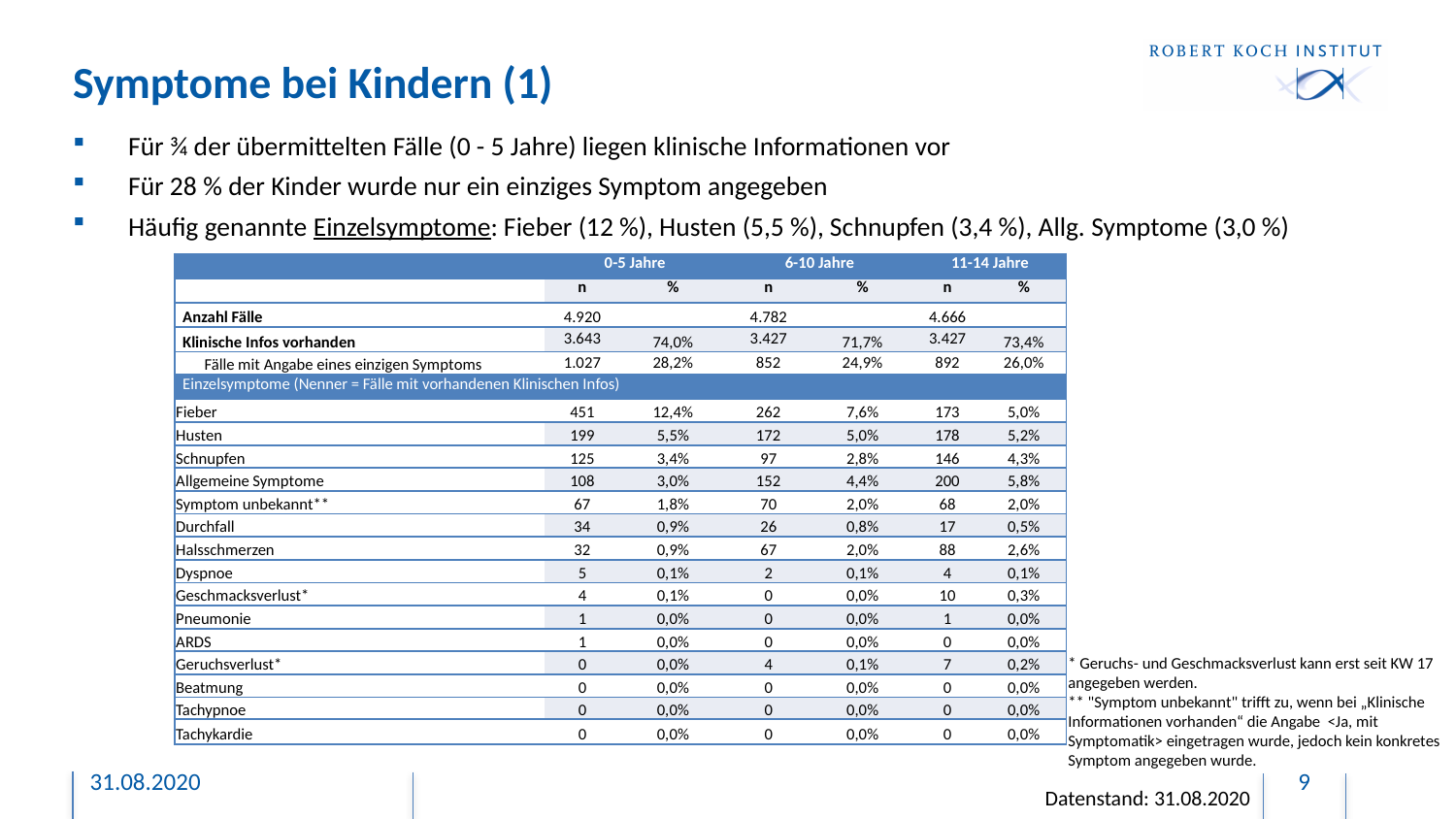

# Symptome bei Kindern (1)
Für ¾ der übermittelten Fälle (0 - 5 Jahre) liegen klinische Informationen vor
Für 28 % der Kinder wurde nur ein einziges Symptom angegeben
Häufig genannte Einzelsymptome: Fieber (12 %), Husten (5,5 %), Schnupfen (3,4 %), Allg. Symptome (3,0 %)

|  | 0-5 Jahre |  | 6-10 Jahre |  | 11-14 Jahre |  |
| --- | --- | --- | --- | --- | --- | --- |
|  | n | % | n | % | n | % |
| Anzahl Fälle | 4.920 |  | 4.782 |  | 4.666 |  |
| Klinische Infos vorhanden | 3.643 | 74,0% | 3.427 | 71,7% | 3.427 | 73,4% |
| Fälle mit Angabe eines einzigen Symptoms | 1.027 | 28,2% | 852 | 24,9% | 892 | 26,0% |
| Einzelsymptome (Nenner = Fälle mit vorhandenen Klinischen Infos) |  |  |  |  |  |  |
| Fieber | 451 | 12,4% | 262 | 7,6% | 173 | 5,0% |
| Husten | 199 | 5,5% | 172 | 5,0% | 178 | 5,2% |
| Schnupfen | 125 | 3,4% | 97 | 2,8% | 146 | 4,3% |
| Allgemeine Symptome | 108 | 3,0% | 152 | 4,4% | 200 | 5,8% |
| Symptom unbekannt\*\* | 67 | 1,8% | 70 | 2,0% | 68 | 2,0% |
| Durchfall | 34 | 0,9% | 26 | 0,8% | 17 | 0,5% |
| Halsschmerzen | 32 | 0,9% | 67 | 2,0% | 88 | 2,6% |
| Dyspnoe | 5 | 0,1% | 2 | 0,1% | 4 | 0,1% |
| Geschmacksverlust\* | 4 | 0,1% | 0 | 0,0% | 10 | 0,3% |
| Pneumonie | 1 | 0,0% | 0 | 0,0% | 1 | 0,0% |
| ARDS | 1 | 0,0% | 0 | 0,0% | 0 | 0,0% |
| Geruchsverlust\* | 0 | 0,0% | 4 | 0,1% | 7 | 0,2% |
| Beatmung | 0 | 0,0% | 0 | 0,0% | 0 | 0,0% |
| Tachypnoe | 0 | 0,0% | 0 | 0,0% | 0 | 0,0% |
| Tachykardie | 0 | 0,0% | 0 | 0,0% | 0 | 0,0% |
* Geruchs- und Geschmacksverlust kann erst seit KW 17 angegeben werden.
** "Symptom unbekannt" trifft zu, wenn bei „Klinische Informationen vorhanden“ die Angabe  <Ja, mit Symptomatik> eingetragen wurde, jedoch kein konkretes Symptom angegeben wurde.
31.08.2020
9
Datenstand: 31.08.2020